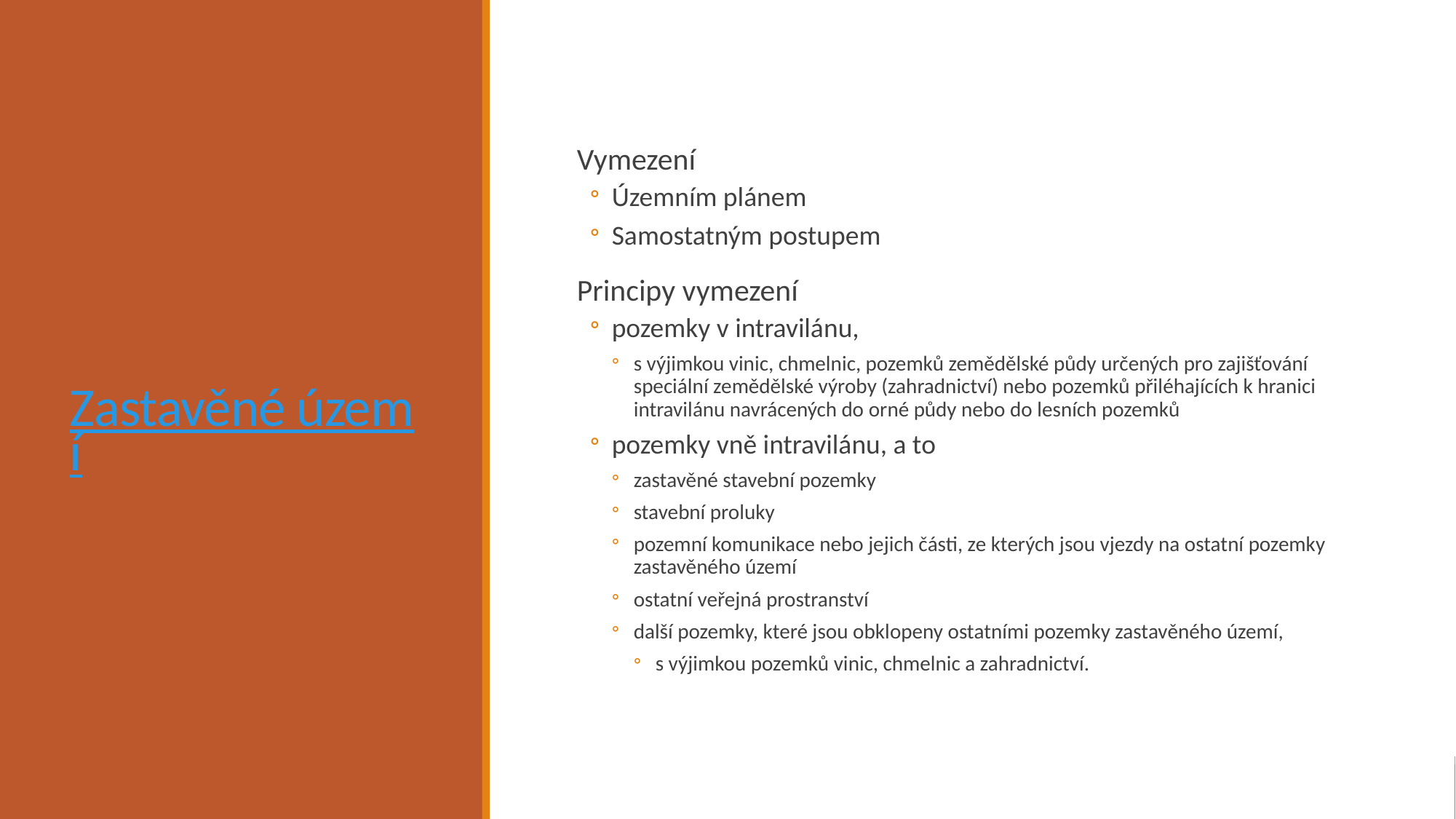

# Zastavěné území
Vymezení
Územním plánem
Samostatným postupem
Principy vymezení
pozemky v intravilánu,
s výjimkou vinic, chmelnic, pozemků zemědělské půdy určených pro zajišťování speciální zemědělské výroby (zahradnictví) nebo pozemků přiléhajících k hranici intravilánu navrácených do orné půdy nebo do lesních pozemků
pozemky vně intravilánu, a to
zastavěné stavební pozemky
stavební proluky
pozemní komunikace nebo jejich části, ze kterých jsou vjezdy na ostatní pozemky zastavěného území
ostatní veřejná prostranství
další pozemky, které jsou obklopeny ostatními pozemky zastavěného území,
s výjimkou pozemků vinic, chmelnic a zahradnictví.